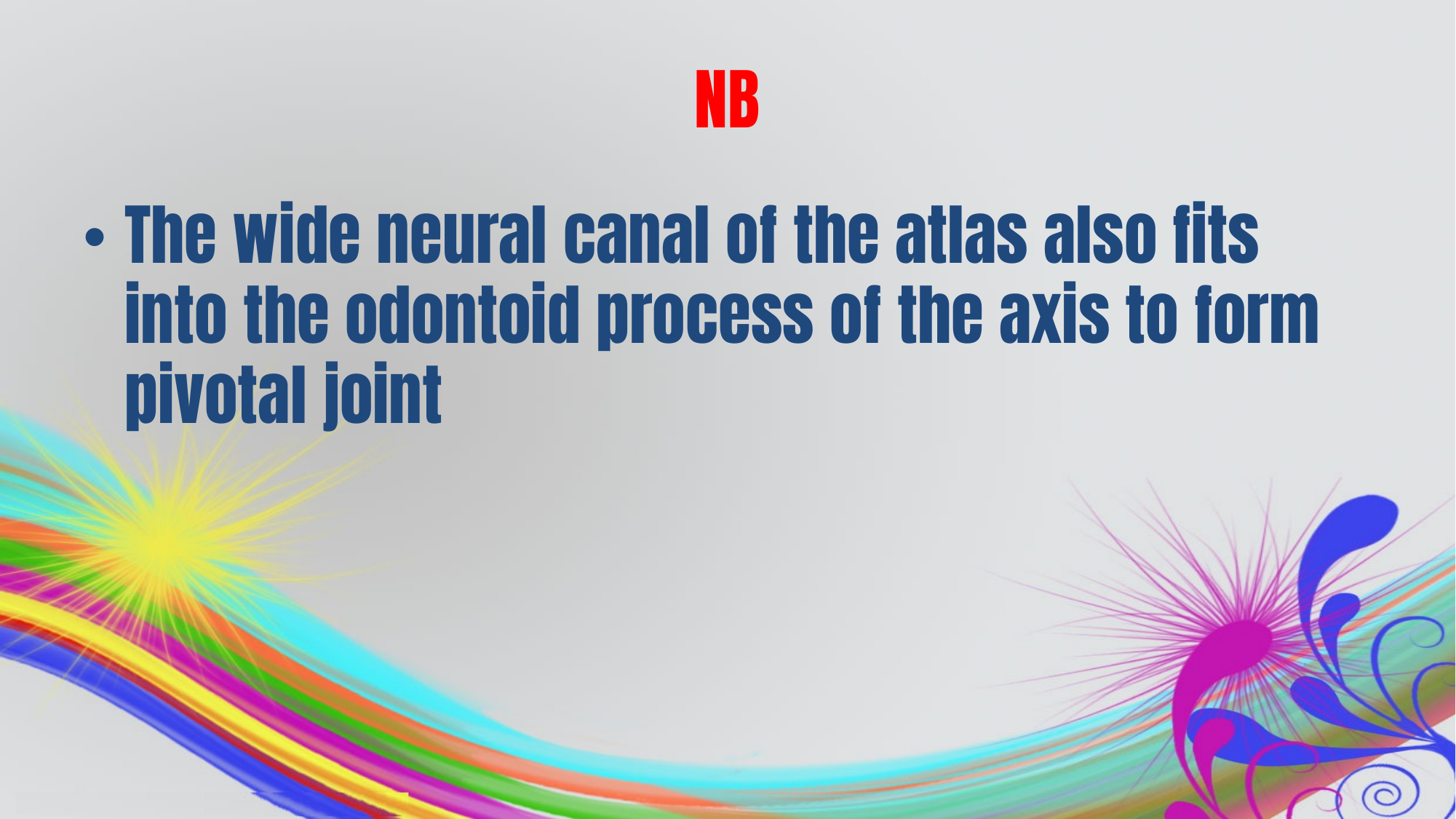

# NB
The wide neural canal of the atlas also fits into the odontoid process of the axis to form pivotal joint